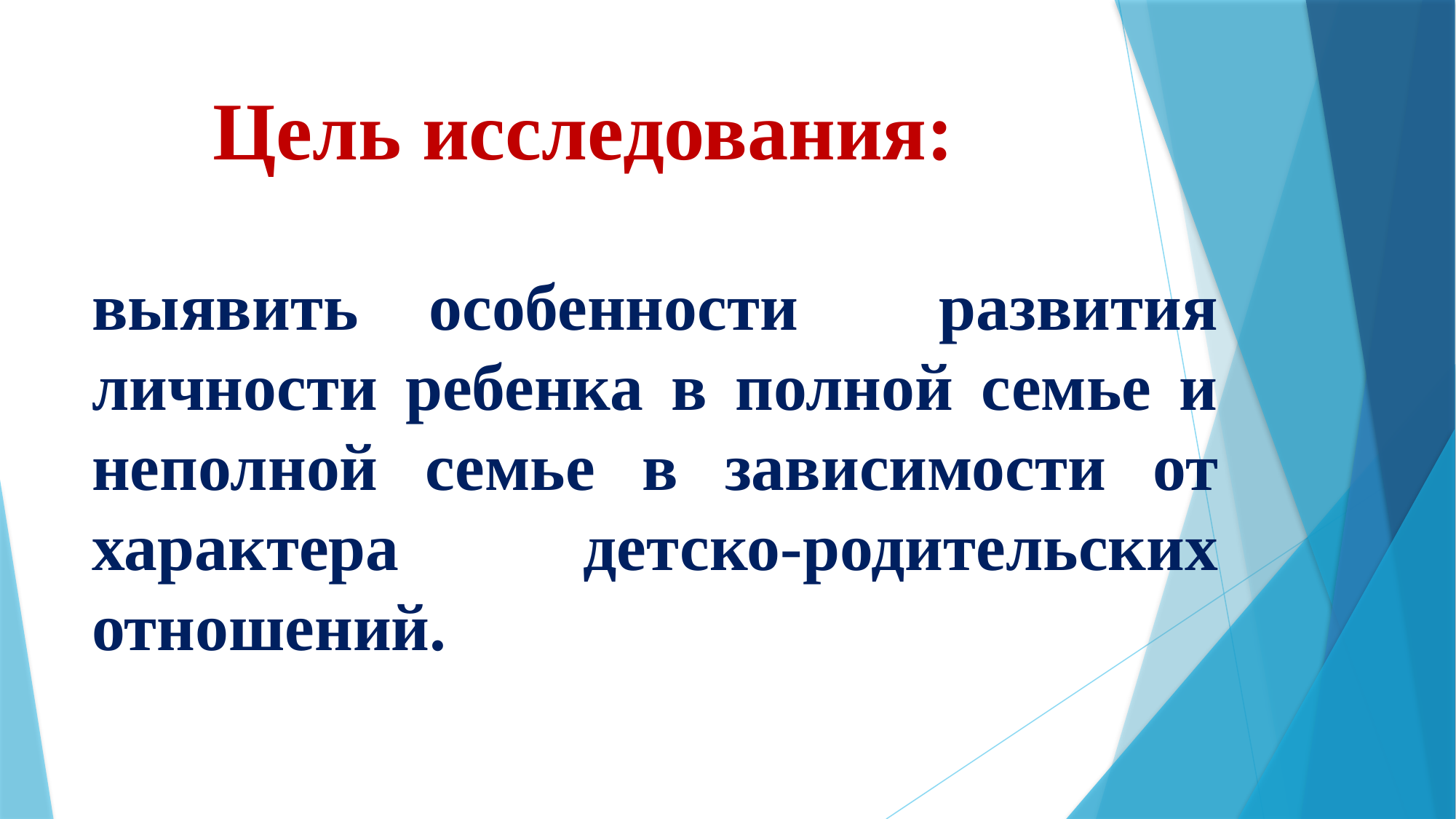

# Цель исследования:
выявить особенности  развития личности ребенка в полной семье и неполной семье в зависимости от характера детско-родительских отношений.